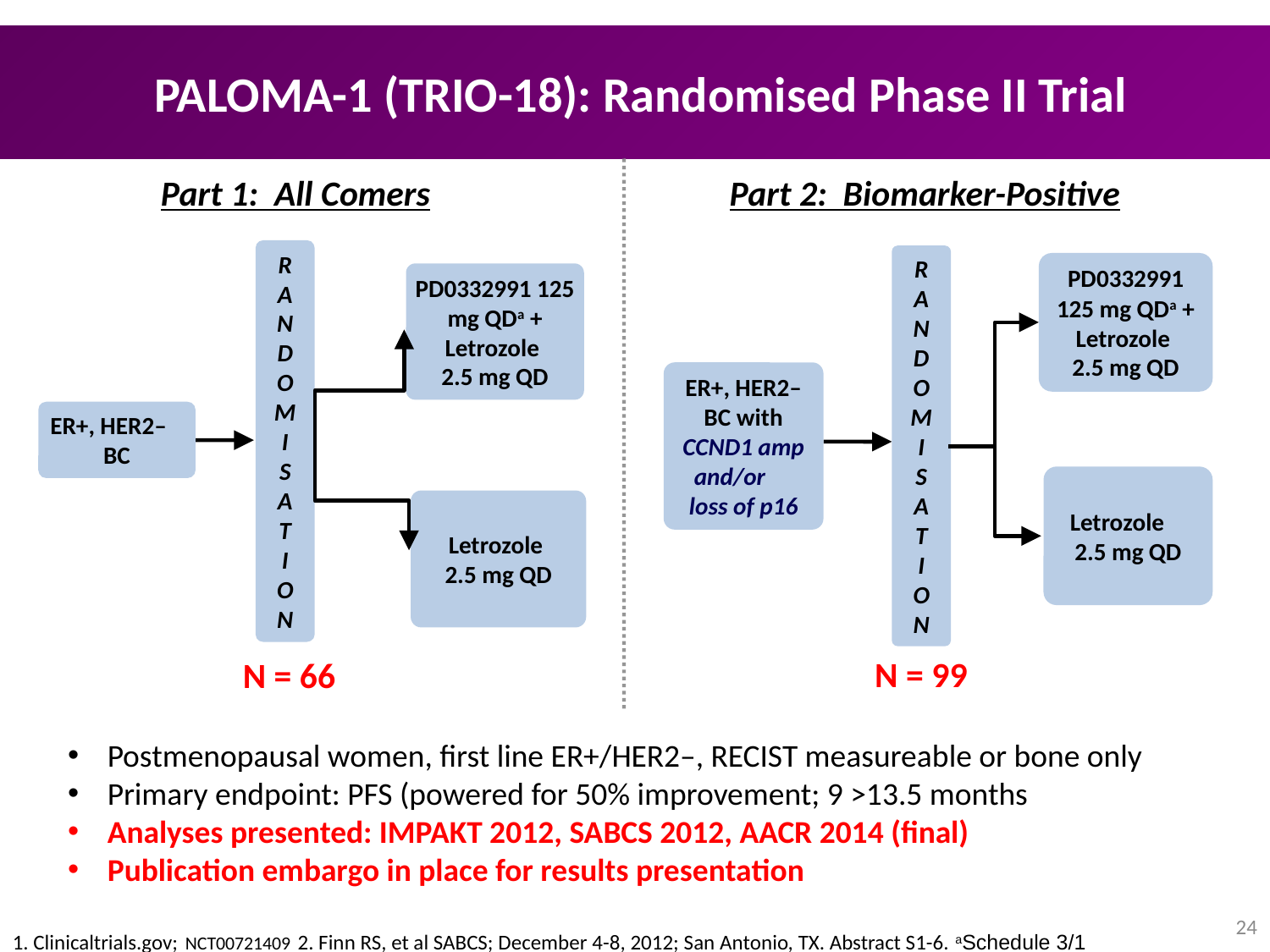

# PALOMA-1 (TRIO-18): Randomised Phase II Trial

Part 2:  Biomarker-Positive
R
A
N
D
O
M
I
S
A
T
I
O
N
PD0332991 125 mg QDa + Letrozole
2.5 mg QD
ER+, HER2– BC with CCND1 amp and/or      loss of p16
1:1

Letrozole
2.5 mg QD

N = 99
Part 1:  All Comers
R
A
N
D
O
M
I
S
A
T
I
O
N
PD0332991 125 mg QDa + Letrozole
2.5 mg QD
1:1
ER+, HER2–    BC

Letrozole
2.5 mg QD

N = 66
Postmenopausal women, first line ER+/HER2–, RECIST measureable or bone only
Primary endpoint: PFS (powered for 50% improvement; 9 >13.5 months
Analyses presented: IMPAKT 2012, SABCS 2012, AACR 2014 (final)
Publication embargo in place for results presentation

24
1. Clinicaltrials.gov; NCT00721409 2. Finn RS, et al SABCS; December 4-8, 2012; San Antonio, TX. Abstract S1-6. aSchedule 3/1